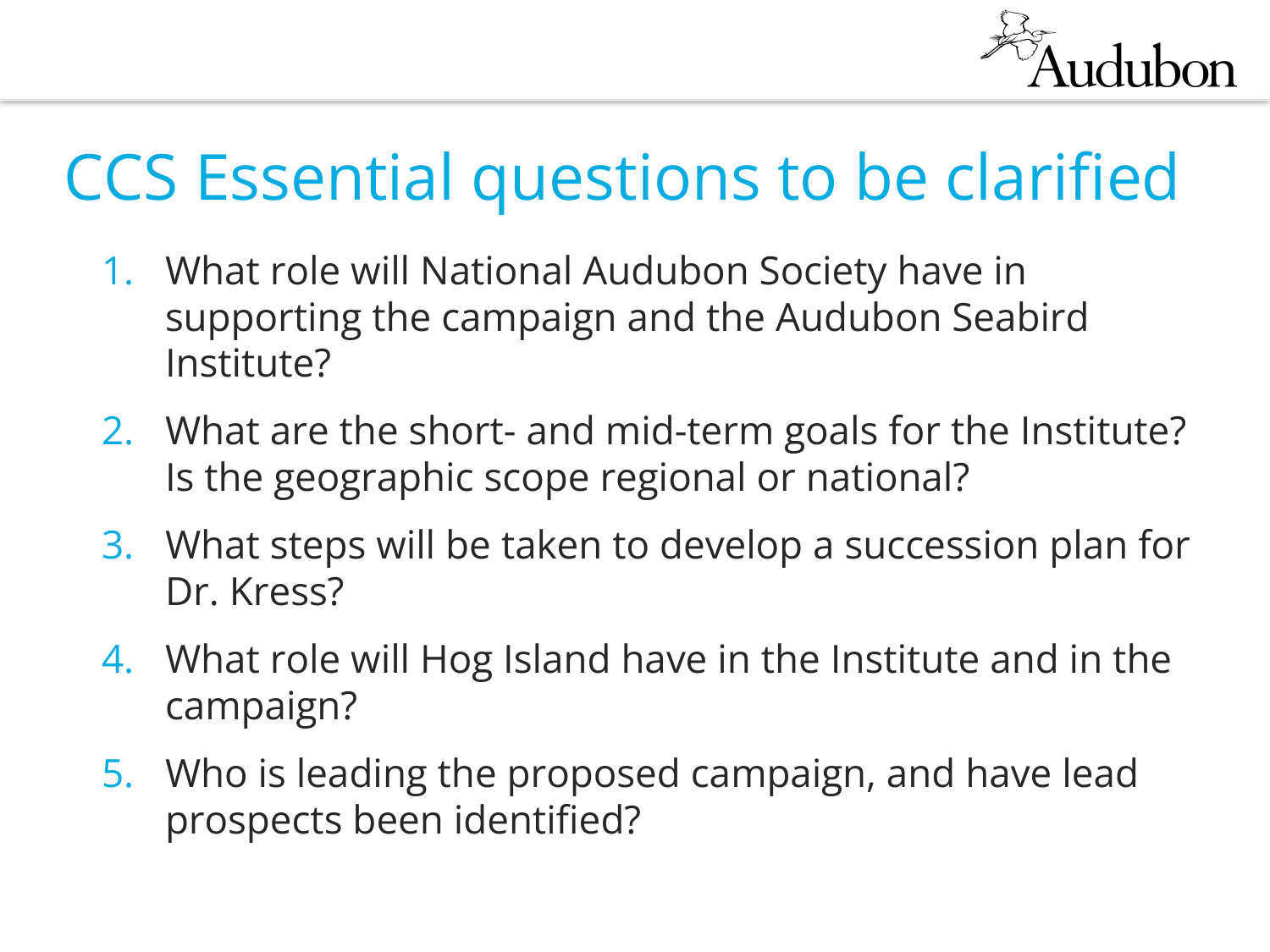

CCS Essential questions to be clarified
What role will National Audubon Society have in supporting the campaign and the Audubon Seabird Institute?
What are the short- and mid-term goals for the Institute?  Is the geographic scope regional or national?
What steps will be taken to develop a succession plan for Dr. Kress?
What role will Hog Island have in the Institute and in the campaign?
Who is leading the proposed campaign, and have lead prospects been identified?